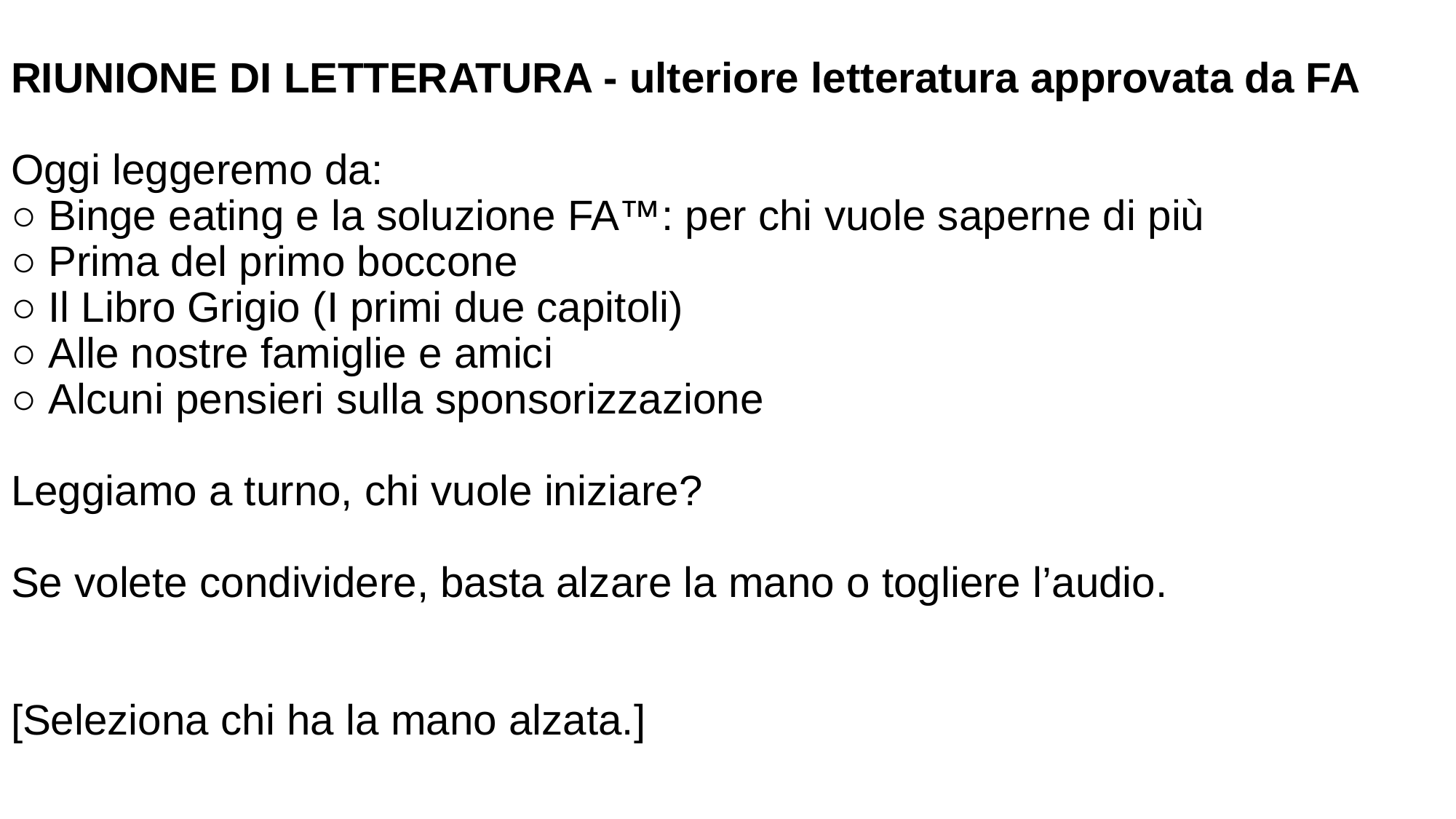

RIUNIONE DI LETTERATURA - ulteriore letteratura approvata da FA

Oggi leggeremo da:
○ Binge eating e la soluzione FA™: per chi vuole saperne di più
○ Prima del primo boccone
○ Il Libro Grigio (I primi due capitoli)
○ Alle nostre famiglie e amici
○ Alcuni pensieri sulla sponsorizzazione

Leggiamo a turno, chi vuole iniziare?

Se volete condividere, basta alzare la mano o togliere l’audio.

[Seleziona chi ha la mano alzata.]